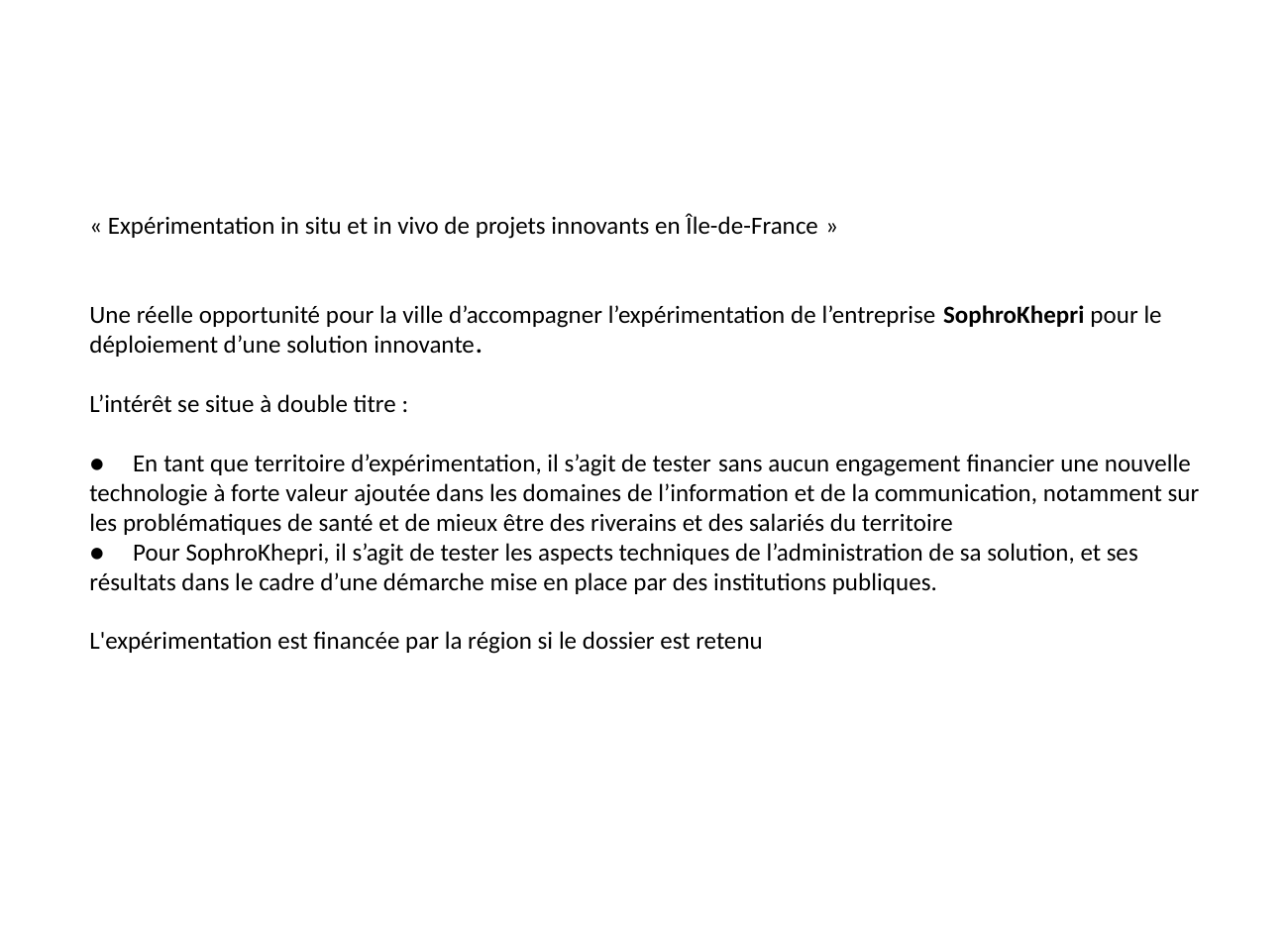

« Expérimentation in situ et in vivo de projets innovants en Île-de-France »

Une réelle opportunité pour la ville d’accompagner l’expérimentation de l’entreprise SophroKhepri pour le déploiement d’une solution innovante.

L’intérêt se situe à double titre :

●     En tant que territoire d’expérimentation, il s’agit de tester sans aucun engagement financier une nouvelle technologie à forte valeur ajoutée dans les domaines de l’information et de la communication, notamment sur les problématiques de santé et de mieux être des riverains et des salariés du territoire
●     Pour SophroKhepri, il s’agit de tester les aspects techniques de l’administration de sa solution, et ses résultats dans le cadre d’une démarche mise en place par des institutions publiques.

L'expérimentation est financée par la région si le dossier est retenu